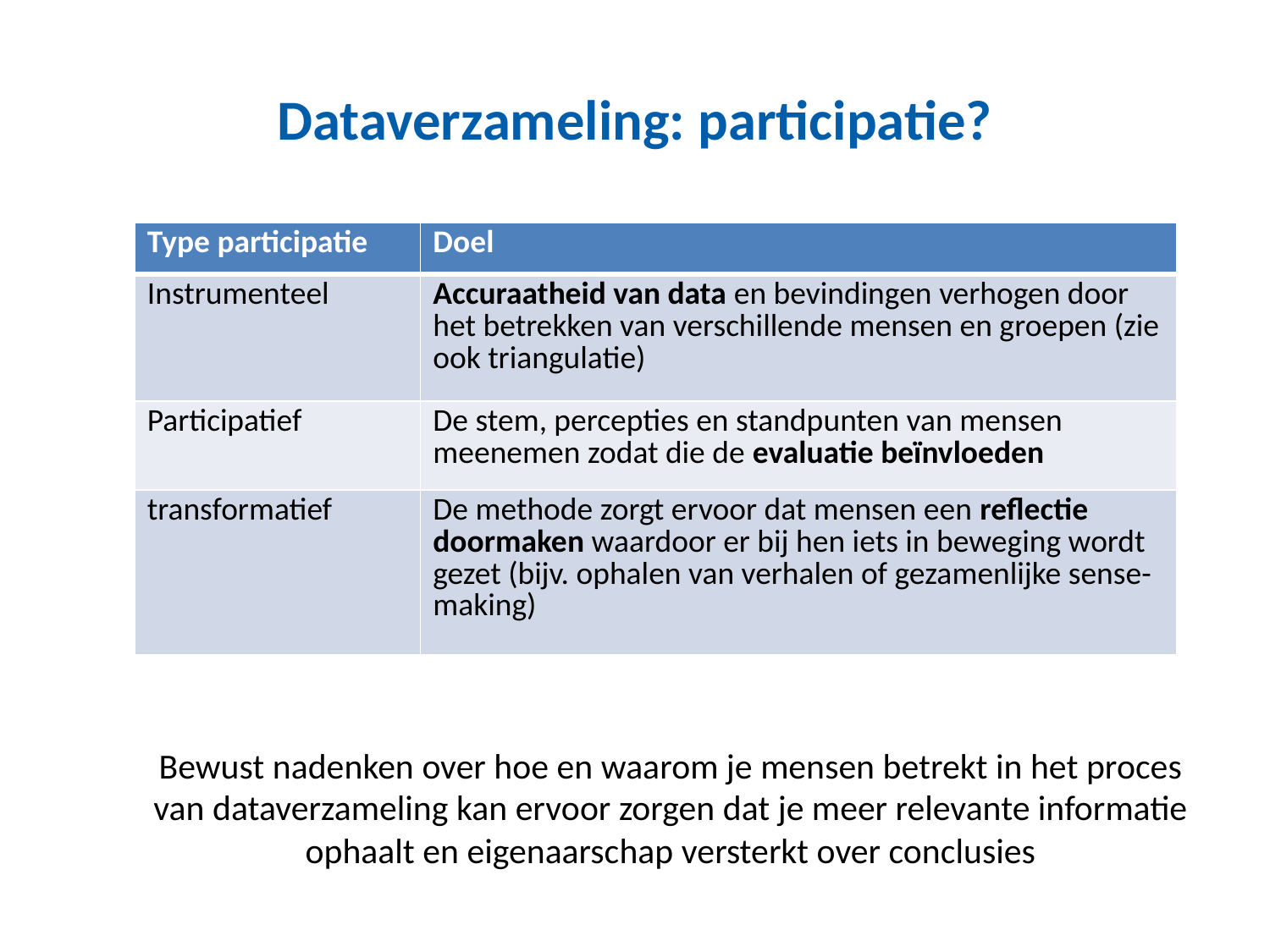

# Dataverzameling: participatie?
| Type participatie | Doel |
| --- | --- |
| Instrumenteel | Accuraatheid van data en bevindingen verhogen door het betrekken van verschillende mensen en groepen (zie ook triangulatie) |
| Participatief | De stem, percepties en standpunten van mensen meenemen zodat die de evaluatie beïnvloeden |
| transformatief | De methode zorgt ervoor dat mensen een reflectie doormaken waardoor er bij hen iets in beweging wordt gezet (bijv. ophalen van verhalen of gezamenlijke sense-making) |
Bewust nadenken over hoe en waarom je mensen betrekt in het proces van dataverzameling kan ervoor zorgen dat je meer relevante informatie ophaalt en eigenaarschap versterkt over conclusies